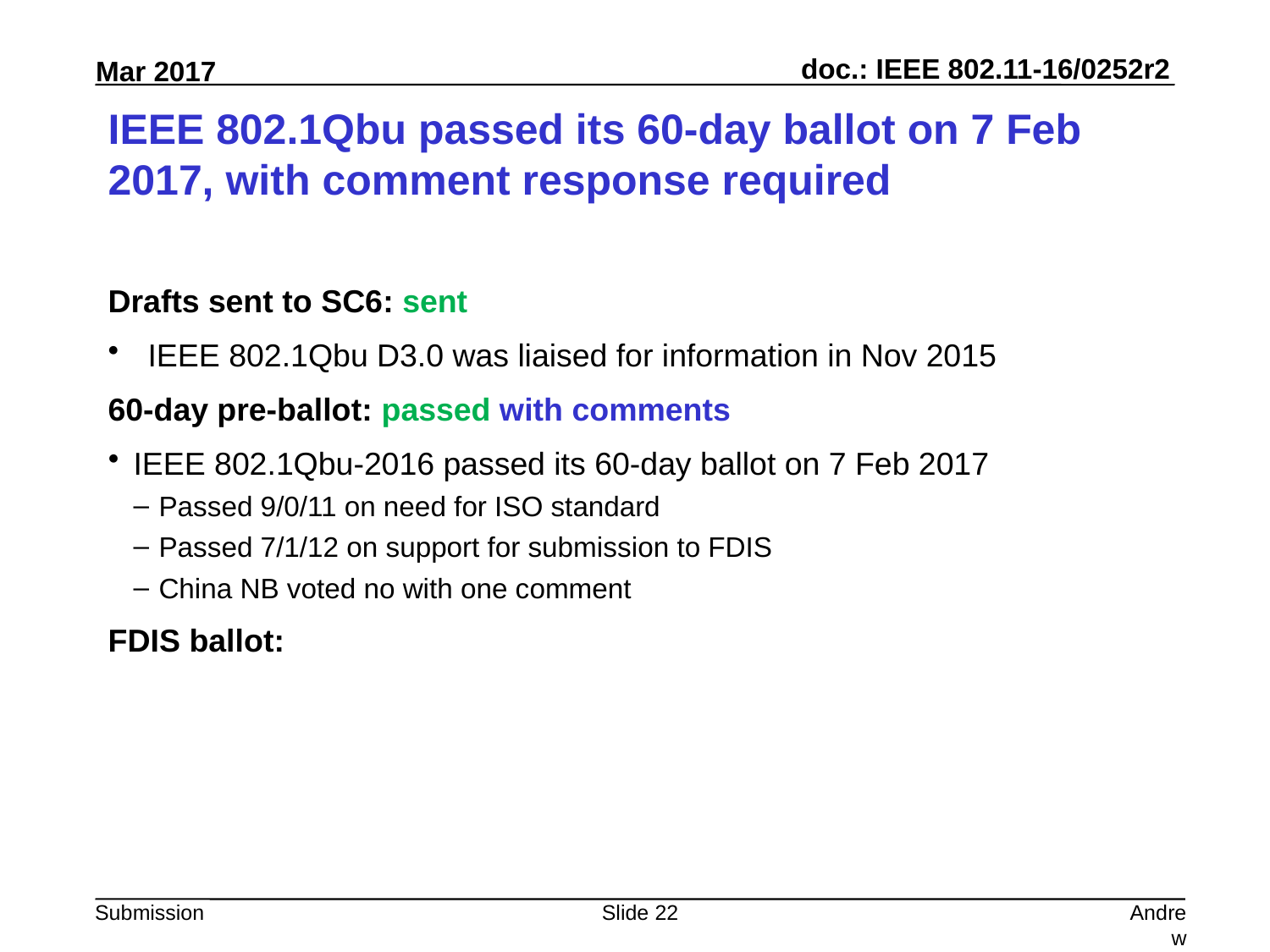

# IEEE 802.1Qbu passed its 60-day ballot on 7 Feb 2017, with comment response required
Drafts sent to SC6: sent
IEEE 802.1Qbu D3.0 was liaised for information in Nov 2015
60-day pre-ballot: passed with comments
IEEE 802.1Qbu-2016 passed its 60-day ballot on 7 Feb 2017
Passed 9/0/11 on need for ISO standard
Passed 7/1/12 on support for submission to FDIS
China NB voted no with one comment
FDIS ballot:
Slide 22
Andrew Myles, Cisco